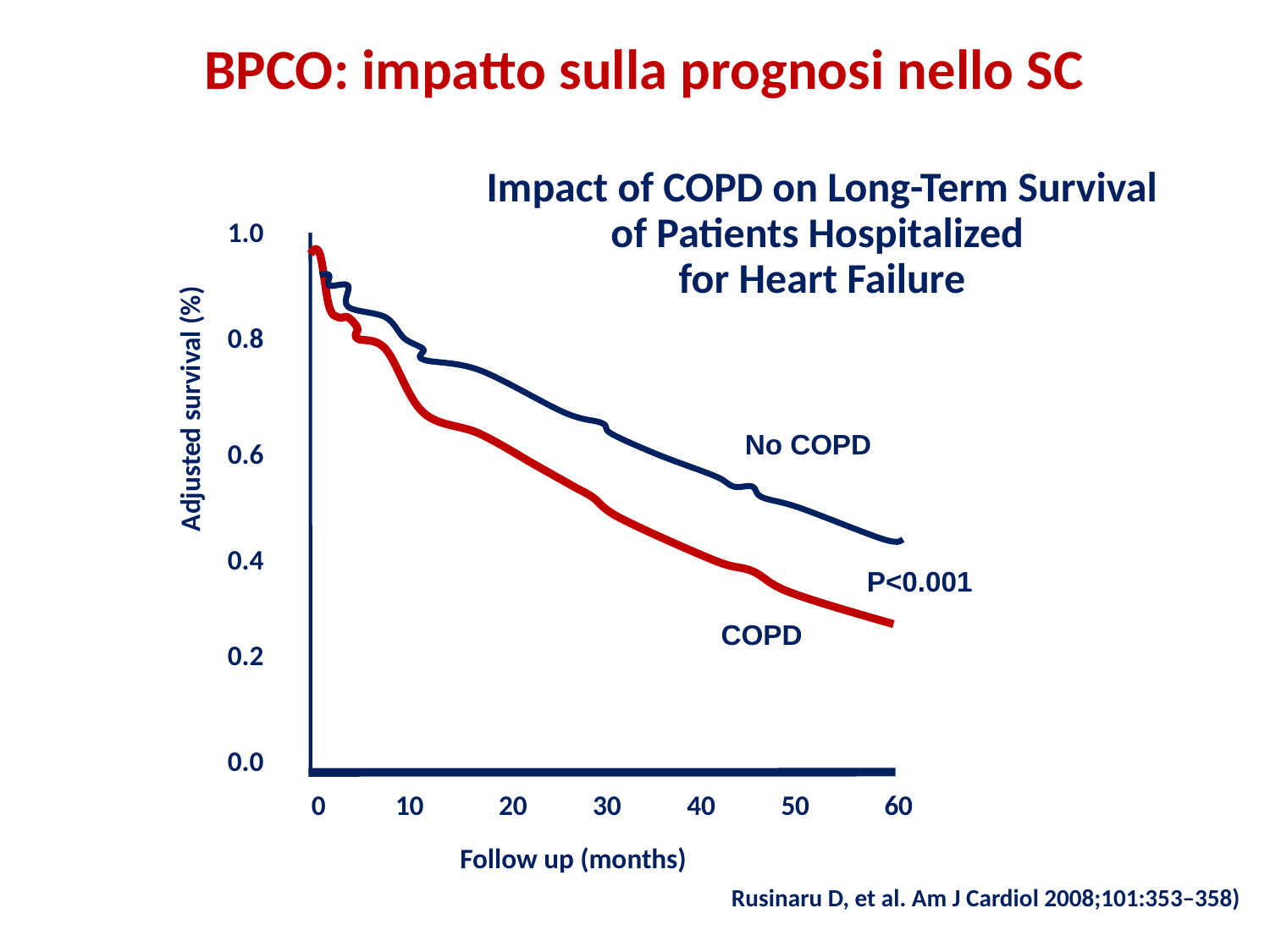

BPCO: impatto sulla prognosi nello SC

Impact of COPD on Long-Term Survival of Patients Hospitalized
for Heart Failure
1.0

0.8
Adjusted survival (%)
No COPD
0.6
0.4
P<0.001
COPD
0.2
0.0

0
10
20
30
40
50
60
Follow up (months)
Rusinaru D, et al. Am J Cardiol 2008;101:353–358)